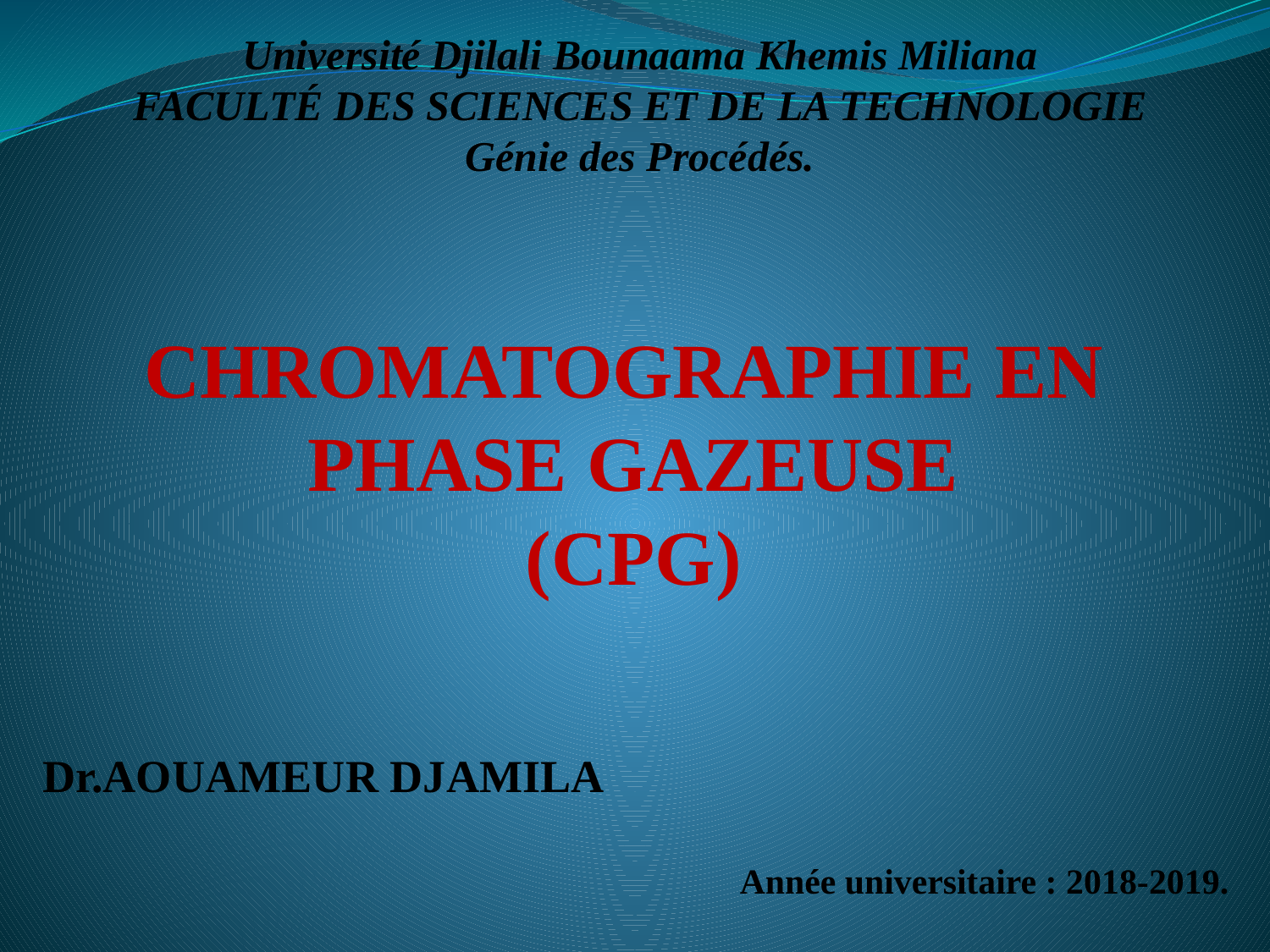

Université Djilali Bounaama Khemis Miliana
FACULTÉ DES SCIENCES ET DE LA TECHNOLOGIE
Génie des Procédés.
# CHROMATOGRAPHIE EN PHASE GAZEUSE (CPG)
Dr.AOUAMEUR DJAMILA

Année universitaire : 2018-2019.